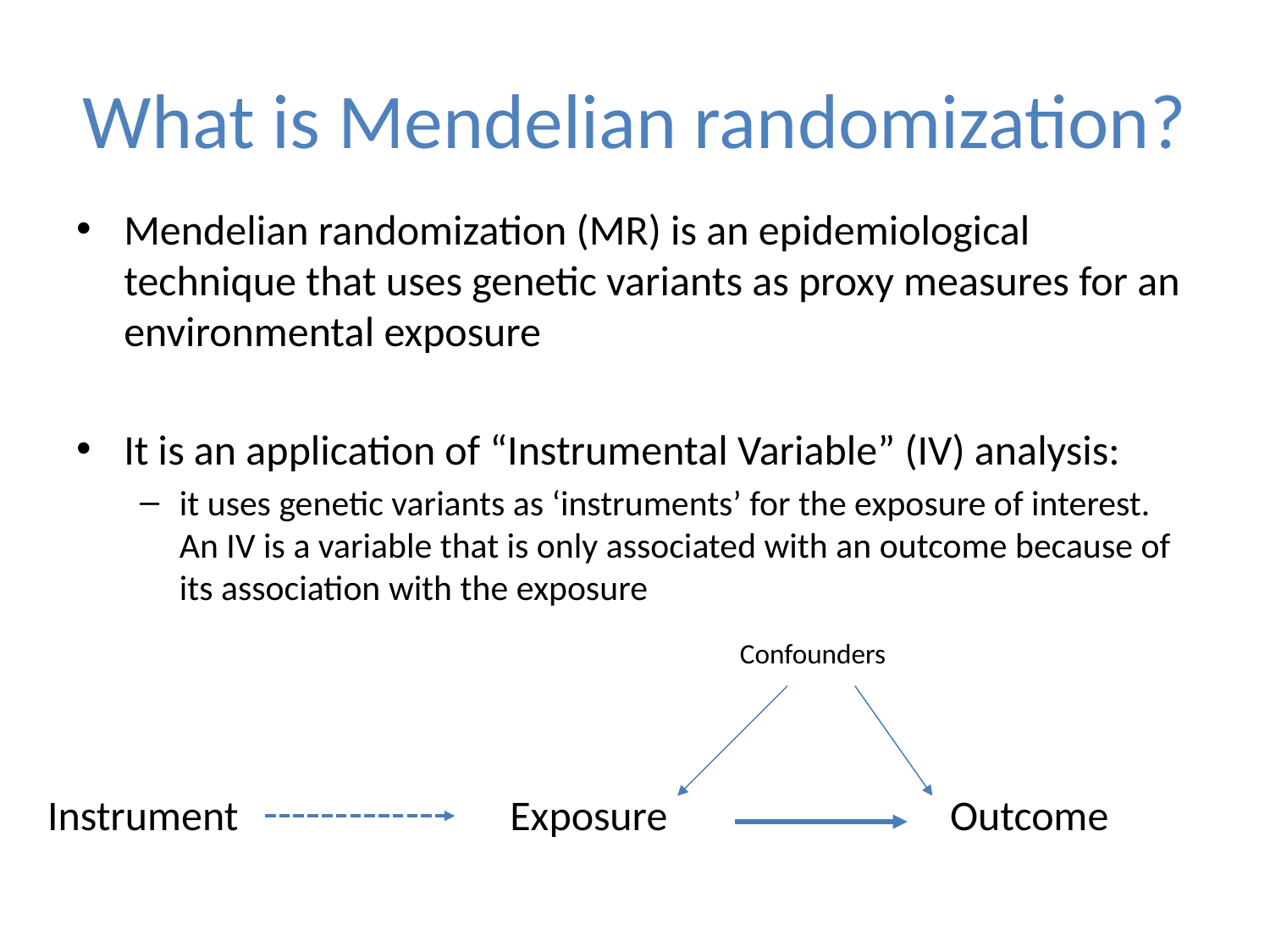

# What is Mendelian randomization?
Mendelian randomization (MR) is an epidemiological technique that uses genetic variants as proxy measures for an environmental exposure

It is an application of “Instrumental Variable” (IV) analysis:
it uses genetic variants as ‘instruments’ for the exposure of interest. An IV is a variable that is only associated with an outcome because of its association with the exposure
Confounders
Exposure
Instrument
Outcome